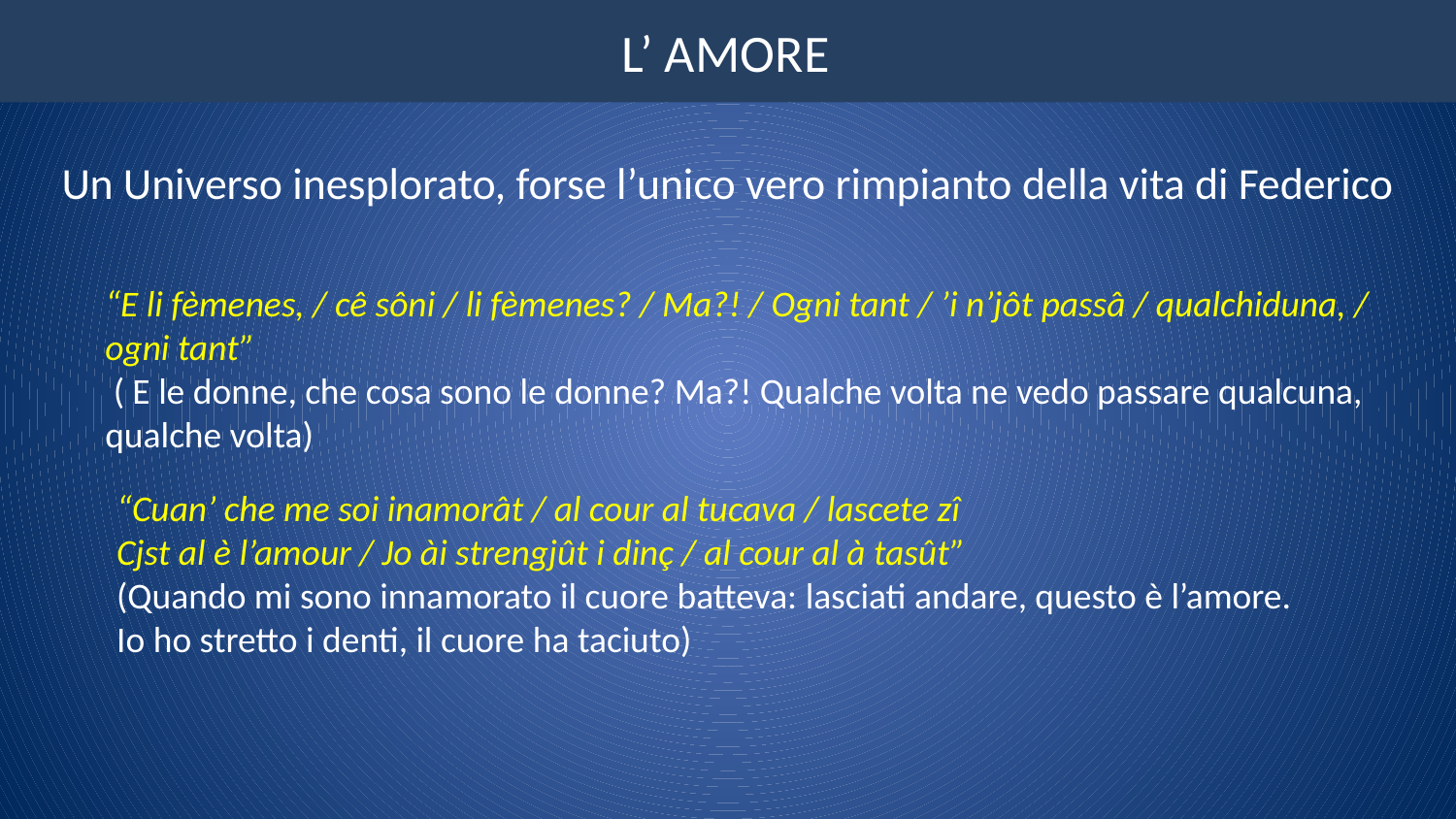

# L’ AMORE
Un Universo inesplorato, forse l’unico vero rimpianto della vita di Federico
“E li fèmenes, / cê sôni / li fèmenes? / Ma?! / Ogni tant / ’i n’jôt passâ / qualchiduna, / ogni tant”
 ( E le donne, che cosa sono le donne? Ma?! Qualche volta ne vedo passare qualcuna, qualche volta)
“Cuan’ che me soi inamorât / al cour al tucava / lascete zî
Cjst al è l’amour / Jo ài strengjût i dinç / al cour al à tasût”
(Quando mi sono innamorato il cuore batteva: lasciati andare, questo è l’amore.
Io ho stretto i denti, il cuore ha taciuto)